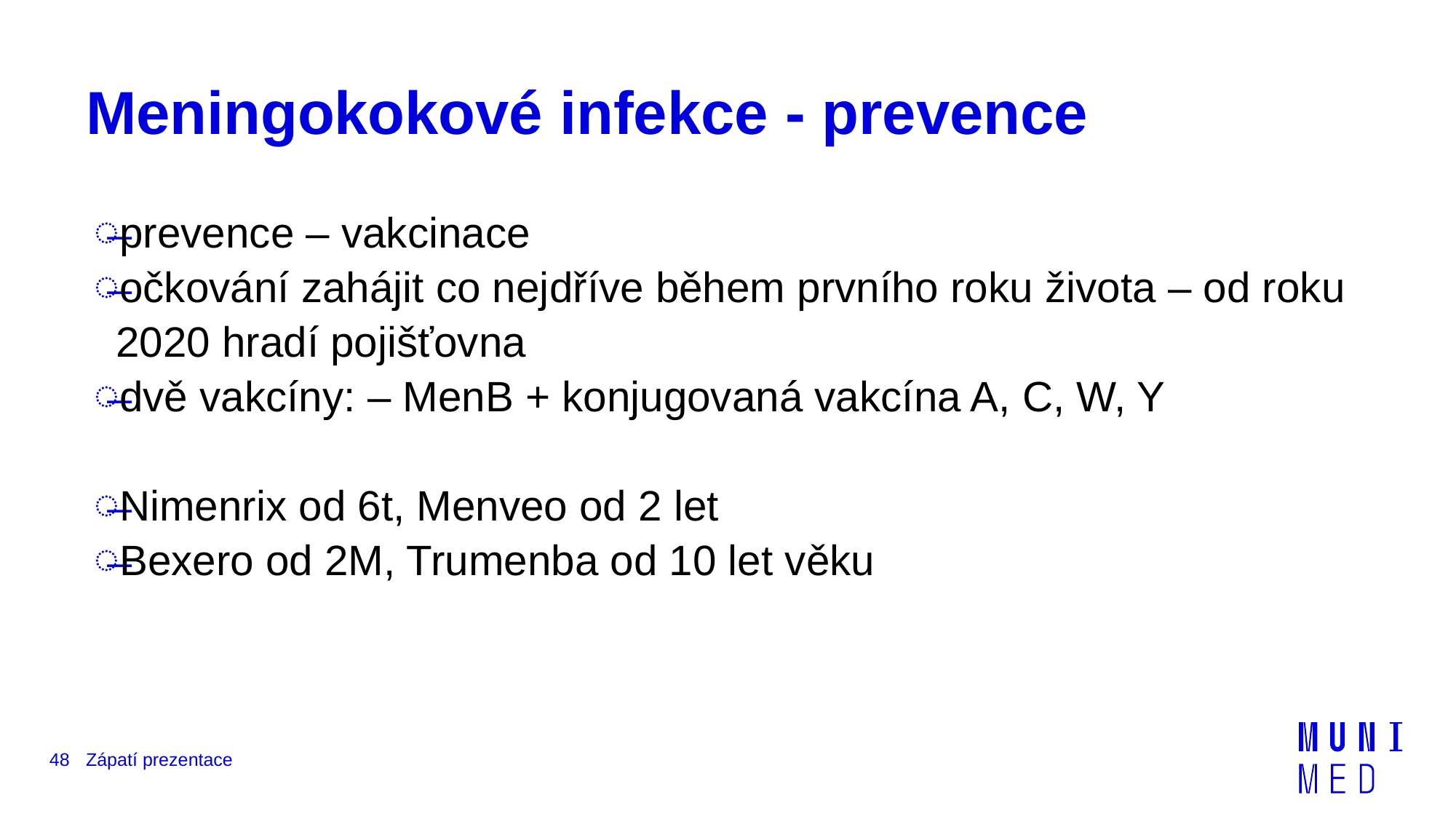

# Meningokokové infekce - prevence
prevence – vakcinace
očkování zahájit co nejdříve během prvního roku života – od roku 2020 hradí pojišťovna
dvě vakcíny: – MenB + konjugovaná vakcína A, C, W, Y

Nimenrix od 6t, Menveo od 2 let
Bexero od 2M, Trumenba od 10 let věku
48
Zápatí prezentace